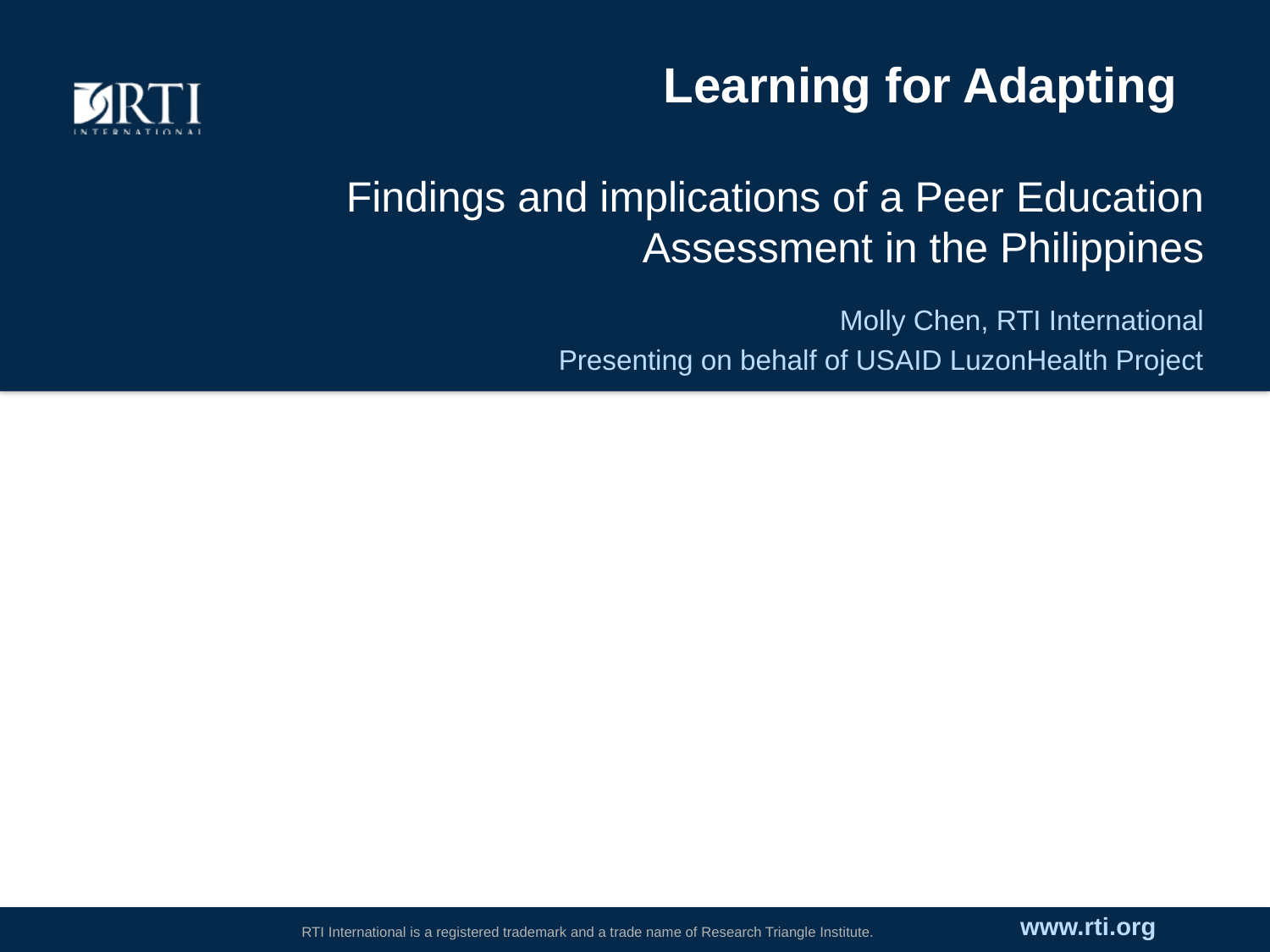

# Learning for Adapting
Findings and implications of a Peer Education Assessment in the Philippines
Molly Chen, RTI International
Presenting on behalf of USAID LuzonHealth Project